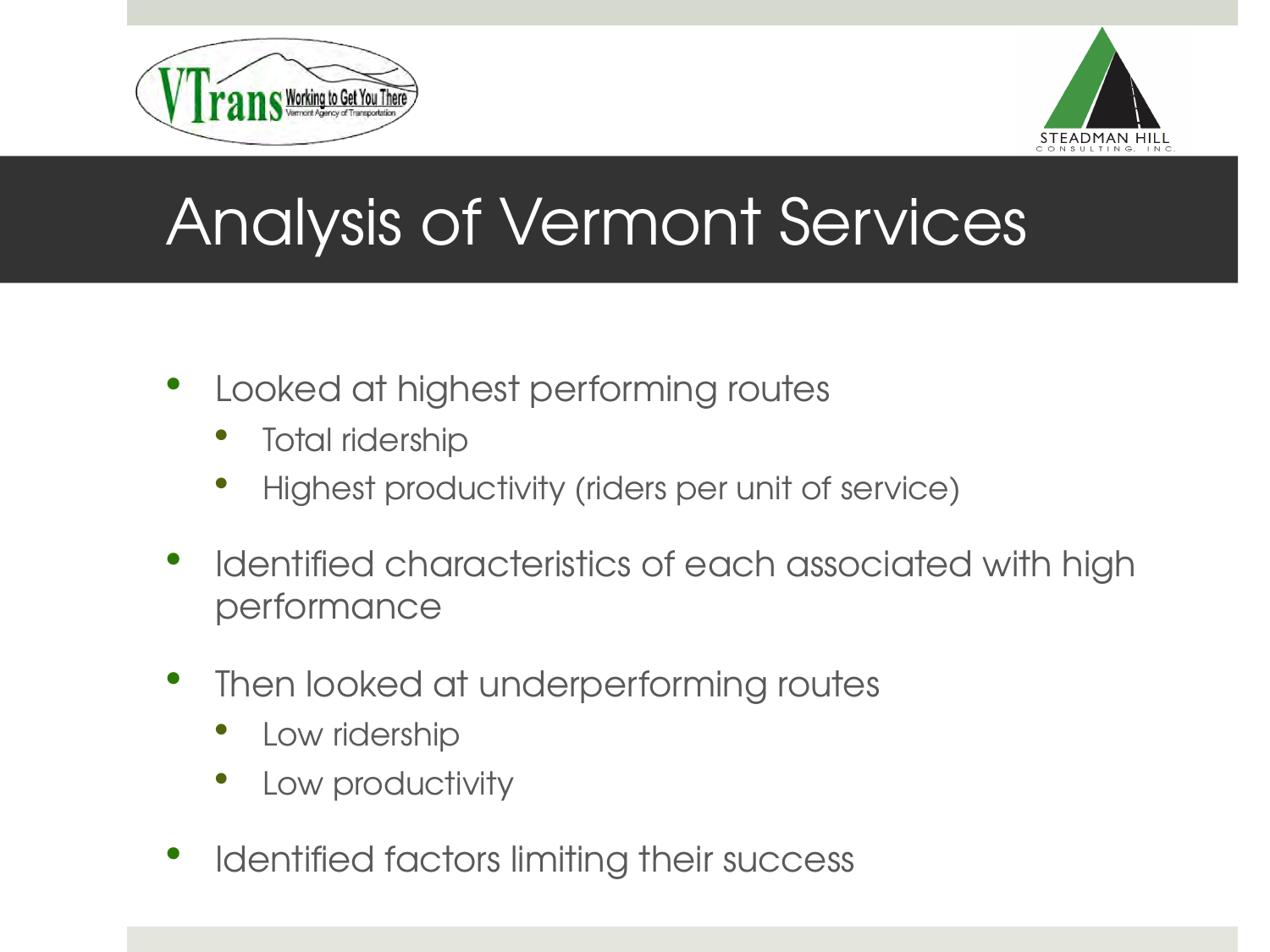

# Analysis of Vermont Services
Looked at highest performing routes
Total ridership
Highest productivity (riders per unit of service)
Identified characteristics of each associated with high performance
Then looked at underperforming routes
Low ridership
Low productivity
Identified factors limiting their success